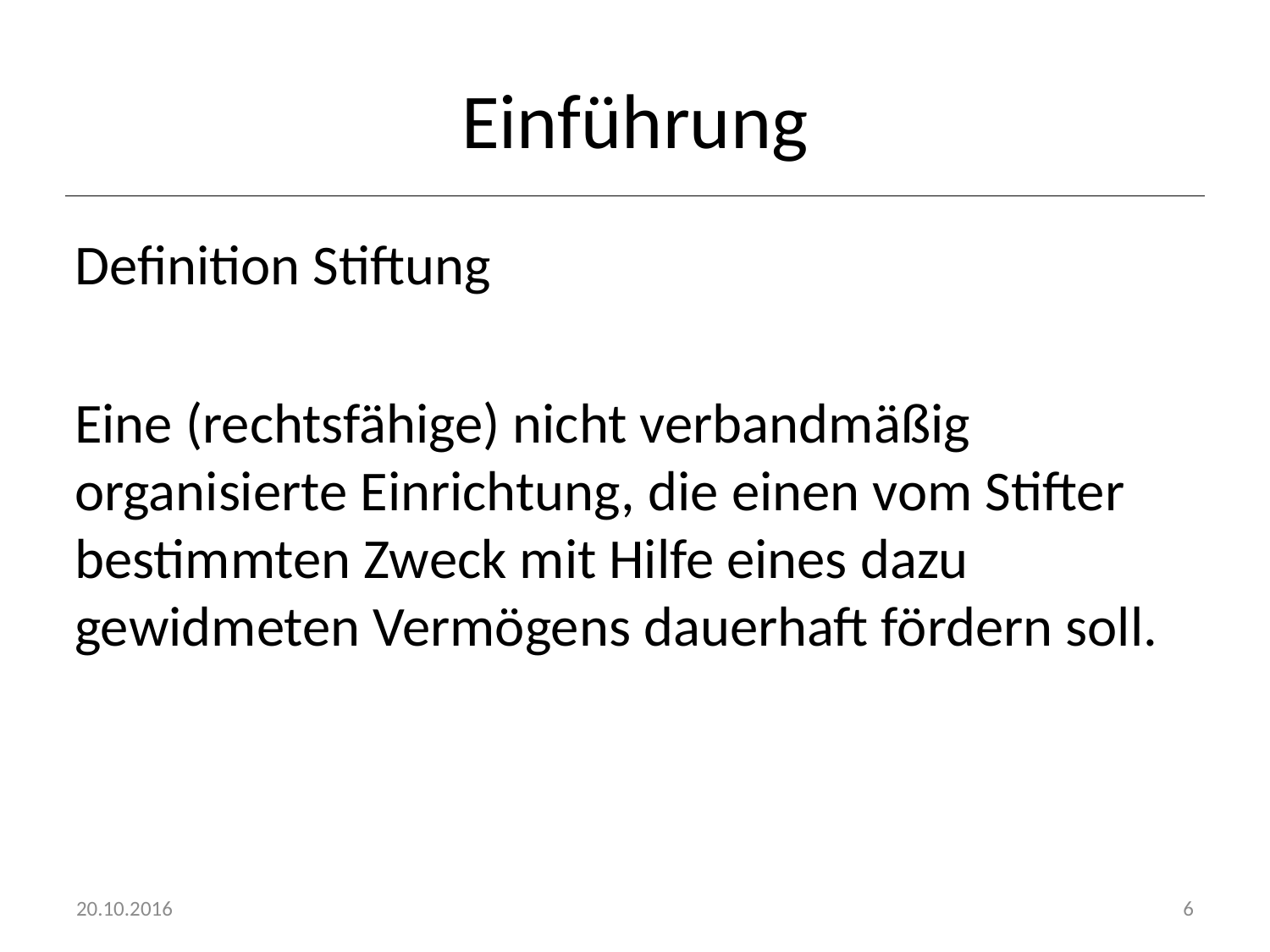

# Einführung
Definition Stiftung

Eine (rechtsfähige) nicht verbandmäßig organisierte Einrichtung, die einen vom Stifter bestimmten Zweck mit Hilfe eines dazu gewidmeten Vermögens dauerhaft fördern soll.

20.10.2016
6